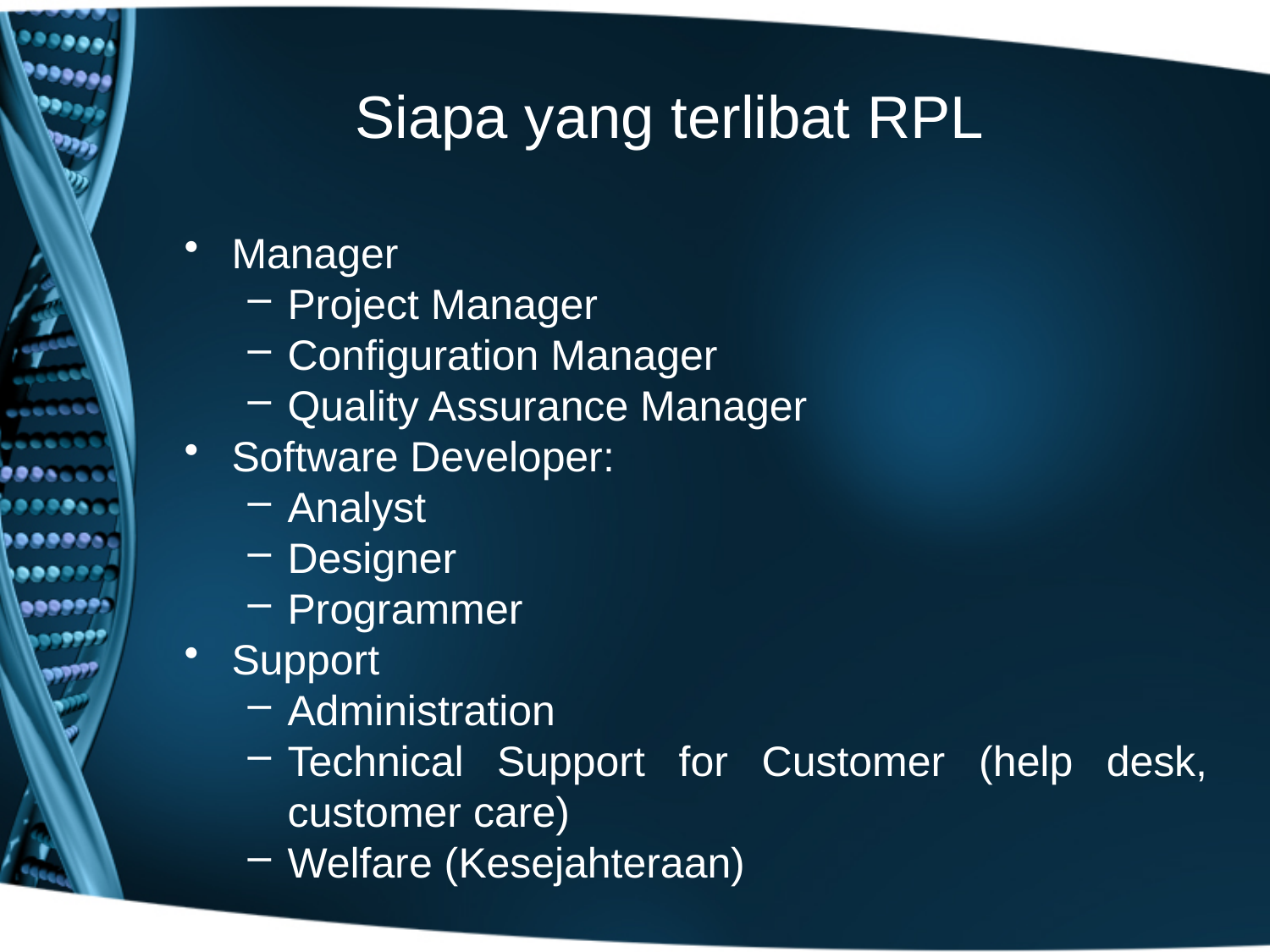

# Siapa yang terlibat RPL
Manager
Project Manager
Configuration Manager
Quality Assurance Manager
Software Developer:
Analyst
Designer
Programmer
Support
Administration
Technical Support for Customer (help desk, customer care)
Welfare (Kesejahteraan)